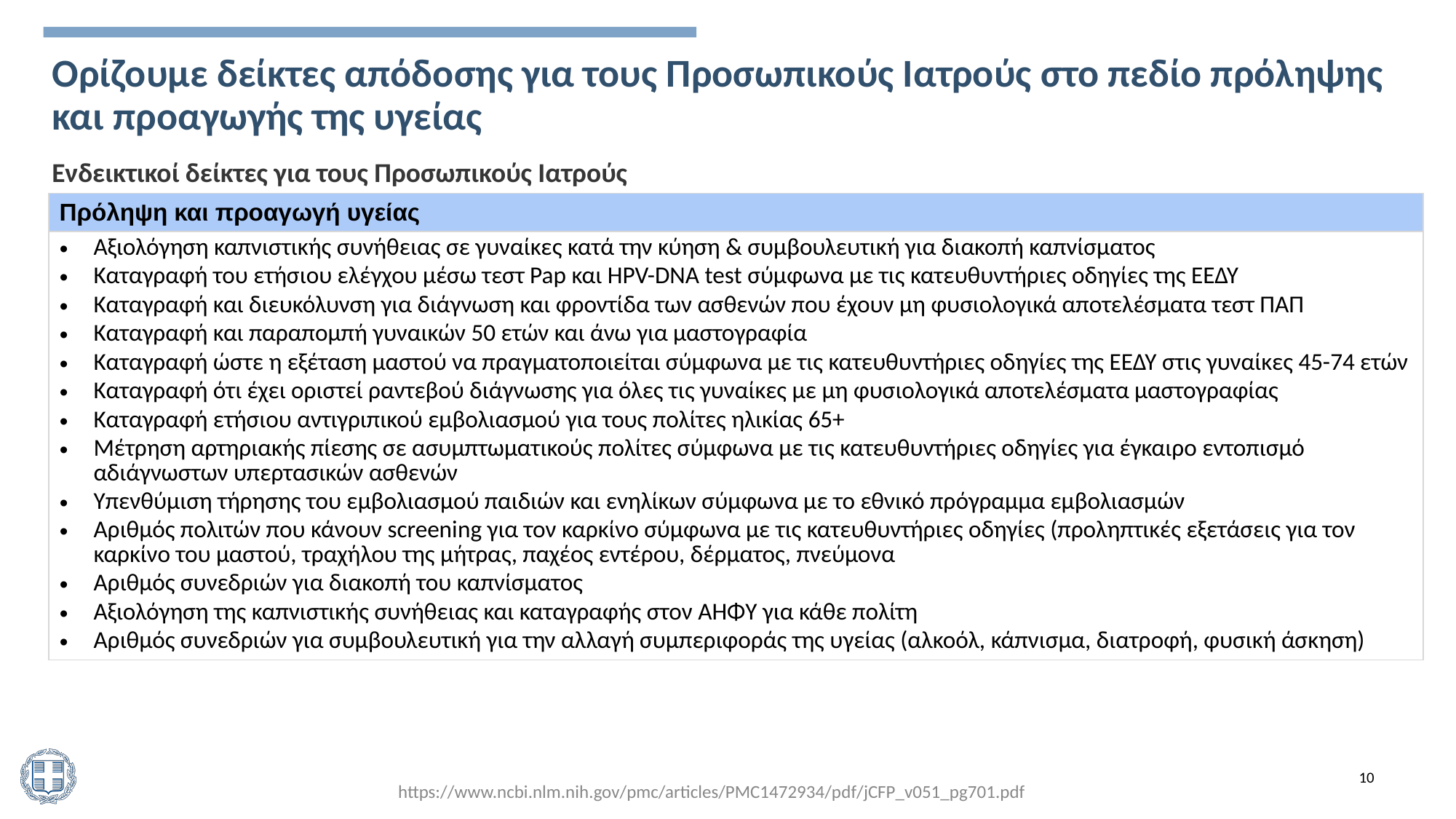

Ορίζουμε δείκτες απόδοσης για τους Προσωπικούς Ιατρούς στο πεδίο πρόληψης και προαγωγής της υγείας
Ενδεικτικοί δείκτες για τους Προσωπικούς Ιατρούς
| Πρόληψη και προαγωγή υγείας |
| --- |
| Αξιολόγηση καπνιστικής συνήθειας σε γυναίκες κατά την κύηση & συμβουλευτική για διακοπή καπνίσματος Καταγραφή του ετήσιου ελέγχου μέσω τεστ Pap και HPV-DNA test σύμφωνα με τις κατευθυντήριες οδηγίες της ΕΕΔΥ Καταγραφή και διευκόλυνση για διάγνωση και φροντίδα των ασθενών που έχουν μη φυσιολογικά αποτελέσματα τεστ ΠΑΠ Καταγραφή και παραπομπή γυναικών 50 ετών και άνω για μαστογραφία Καταγραφή ώστε η εξέταση μαστού να πραγματοποιείται σύμφωνα με τις κατευθυντήριες οδηγίες της ΕΕΔΥ στις γυναίκες 45-74 ετών Καταγραφή ότι έχει οριστεί ραντεβού διάγνωσης για όλες τις γυναίκες με μη φυσιολογικά αποτελέσματα μαστογραφίας Καταγραφή ετήσιου αντιγριπικού εμβολιασμού για τους πολίτες ηλικίας 65+ Μέτρηση αρτηριακής πίεσης σε ασυμπτωματικούς πολίτες σύμφωνα με τις κατευθυντήριες οδηγίες για έγκαιρο εντοπισμό αδιάγνωστων υπερτασικών ασθενών Υπενθύμιση τήρησης του εμβολιασμού παιδιών και ενηλίκων σύμφωνα με το εθνικό πρόγραμμα εμβολιασμών Αριθμός πολιτών που κάνουν screening για τον καρκίνο σύμφωνα με τις κατευθυντήριες οδηγίες (προληπτικές εξετάσεις για τον καρκίνο του μαστού, τραχήλου της μήτρας, παχέος εντέρου, δέρματος, πνεύμονα Αριθμός συνεδριών για διακοπή του καπνίσματος Αξιολόγηση της καπνιστικής συνήθειας και καταγραφής στον ΑΗΦΥ για κάθε πολίτη Αριθμός συνεδριών για συμβουλευτική για την αλλαγή συμπεριφοράς της υγείας (αλκοόλ, κάπνισμα, διατροφή, φυσική άσκηση) |
10
https://www.ncbi.nlm.nih.gov/pmc/articles/PMC1472934/pdf/jCFP_v051_pg701.pdf